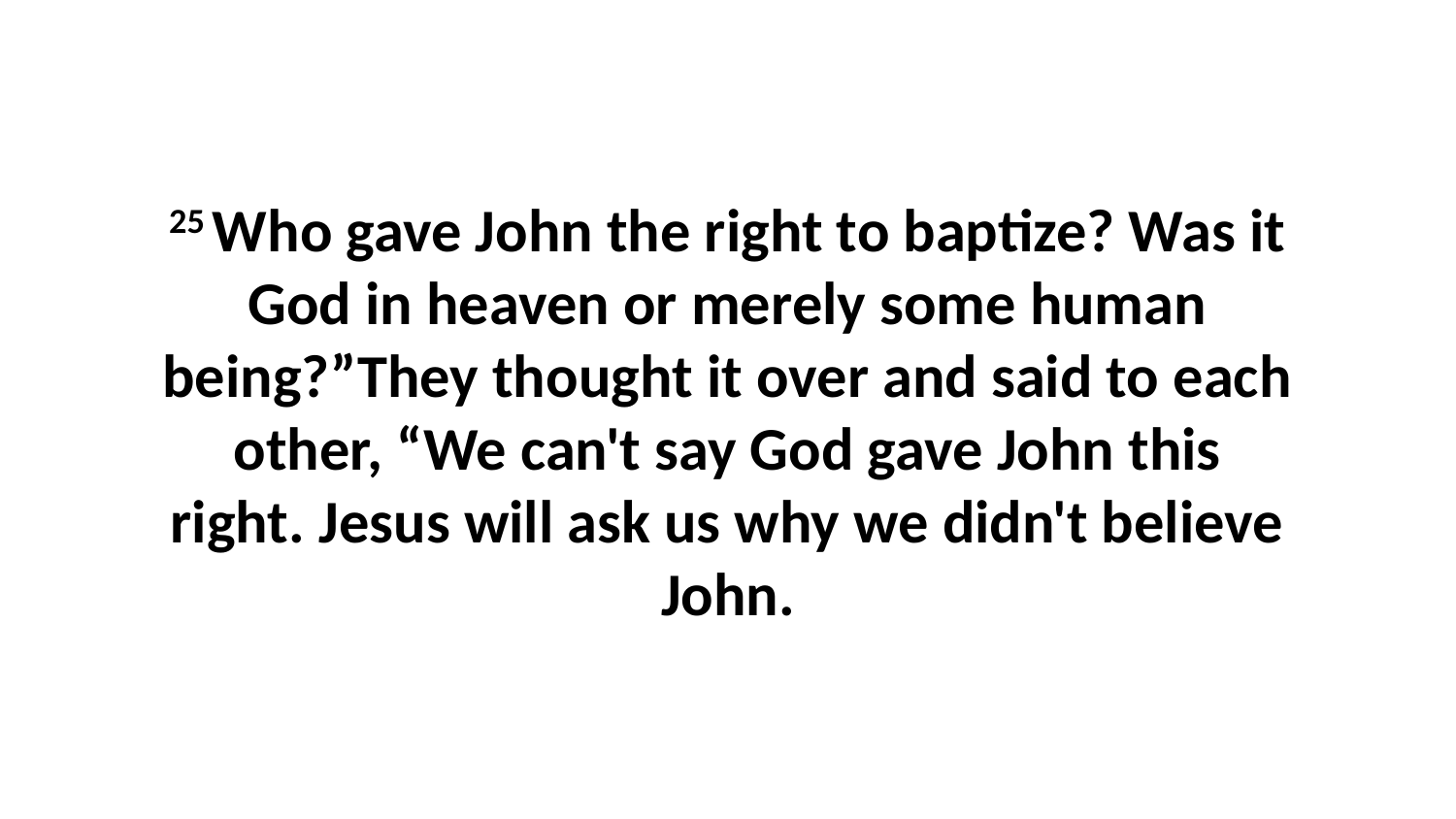

25 Who gave John the right to baptize? Was it God in heaven or merely some human being?”They thought it over and said to each other, “We can't say God gave John this right. Jesus will ask us why we didn't believe John.